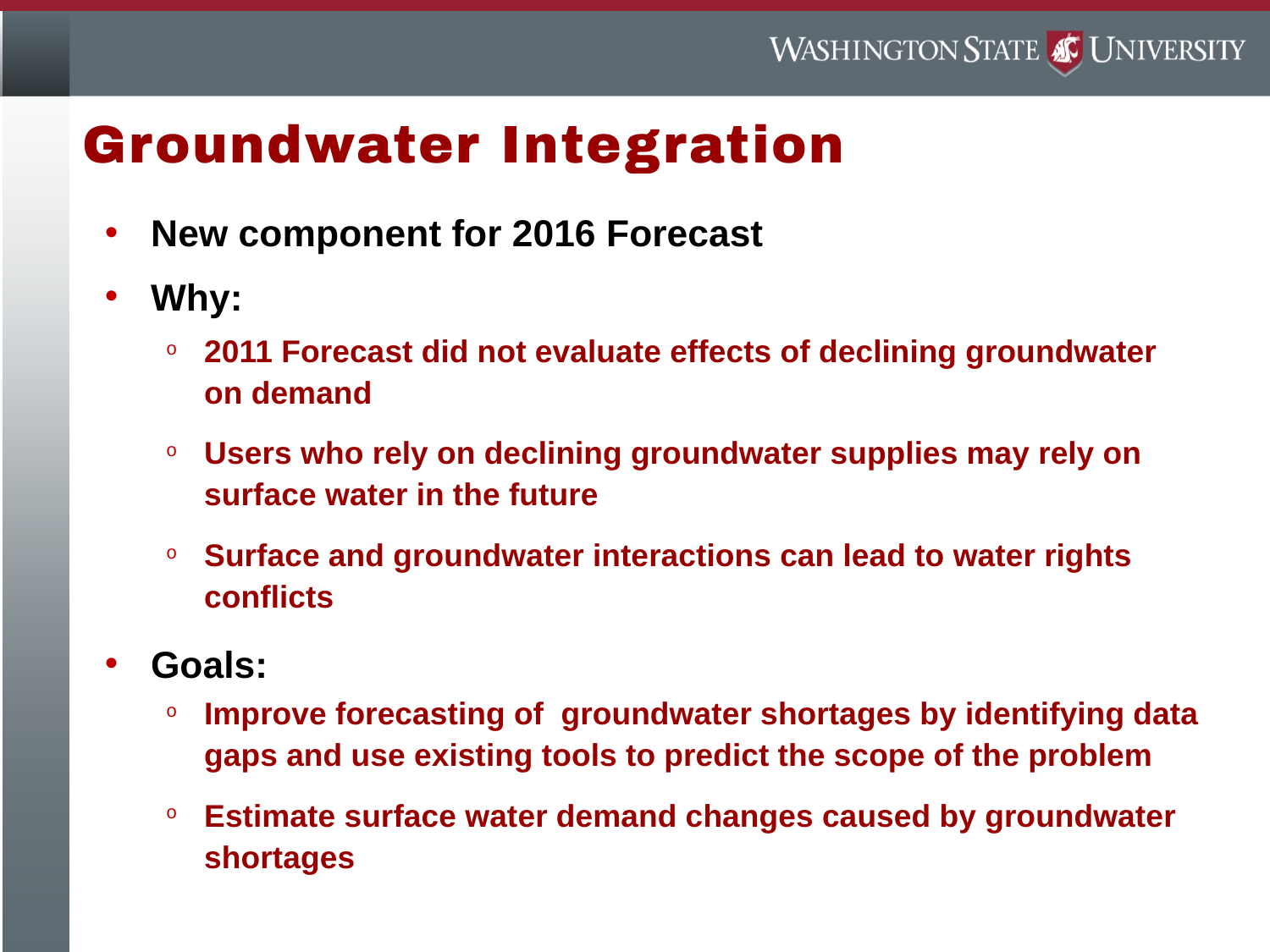

# Groundwater Integration
New component for 2016 Forecast
Why:
2011 Forecast did not evaluate effects of declining groundwater on demand
Users who rely on declining groundwater supplies may rely on surface water in the future
Surface and groundwater interactions can lead to water rights conflicts
Goals:
Improve forecasting of  groundwater shortages by identifying data gaps and use existing tools to predict the scope of the problem
Estimate surface water demand changes caused by groundwater shortages